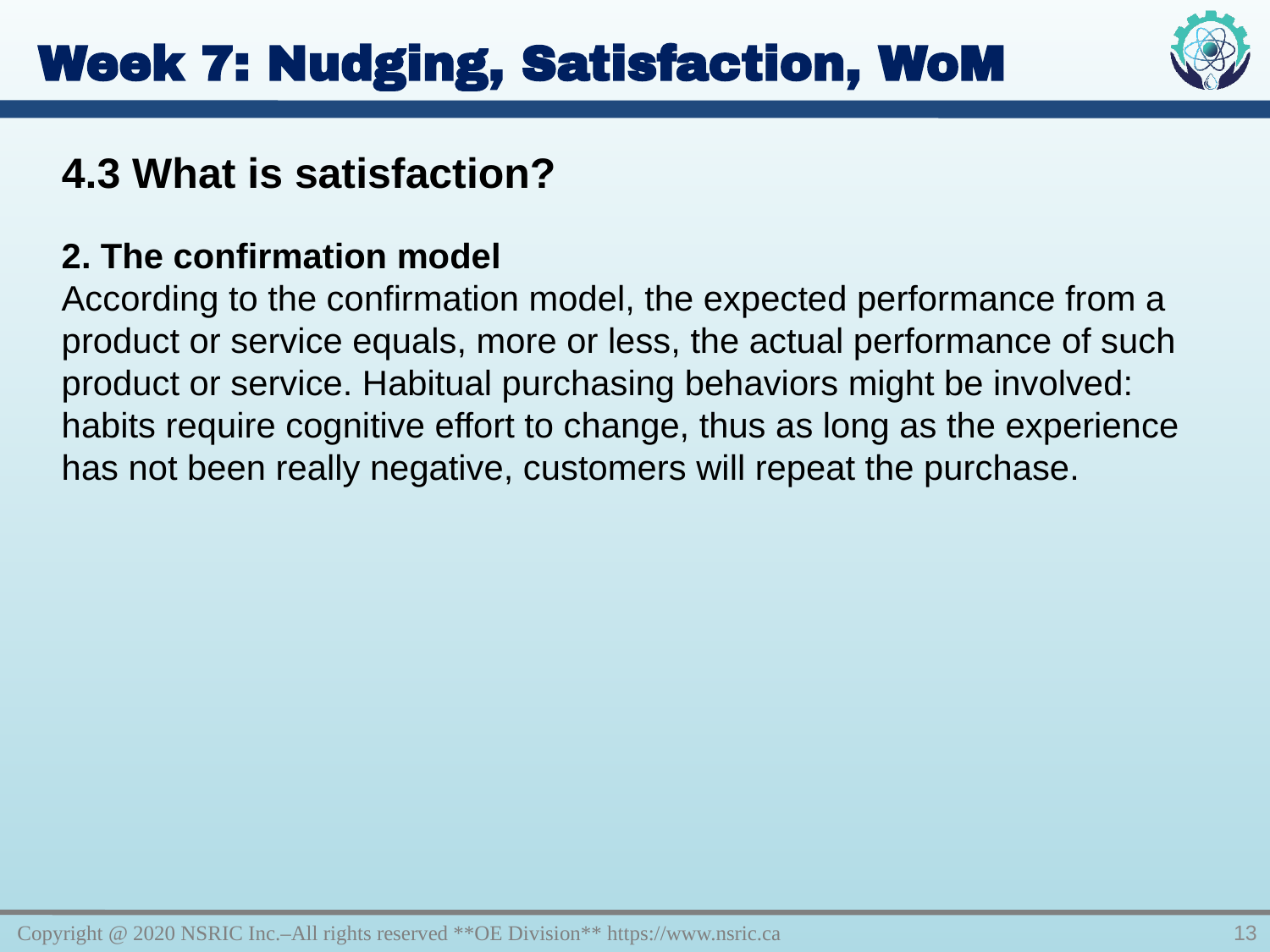

Week 7: Nudging, Satisfaction, WoM
4.3 What is satisfaction?
2. The confirmation model
According to the confirmation model, the expected performance from a product or service equals, more or less, the actual performance of such product or service. Habitual purchasing behaviors might be involved: habits require cognitive effort to change, thus as long as the experience has not been really negative, customers will repeat the purchase.

Copyright @ 2020 NSRIC Inc.–All rights reserved **OE Division** https://www.nsric.ca
13